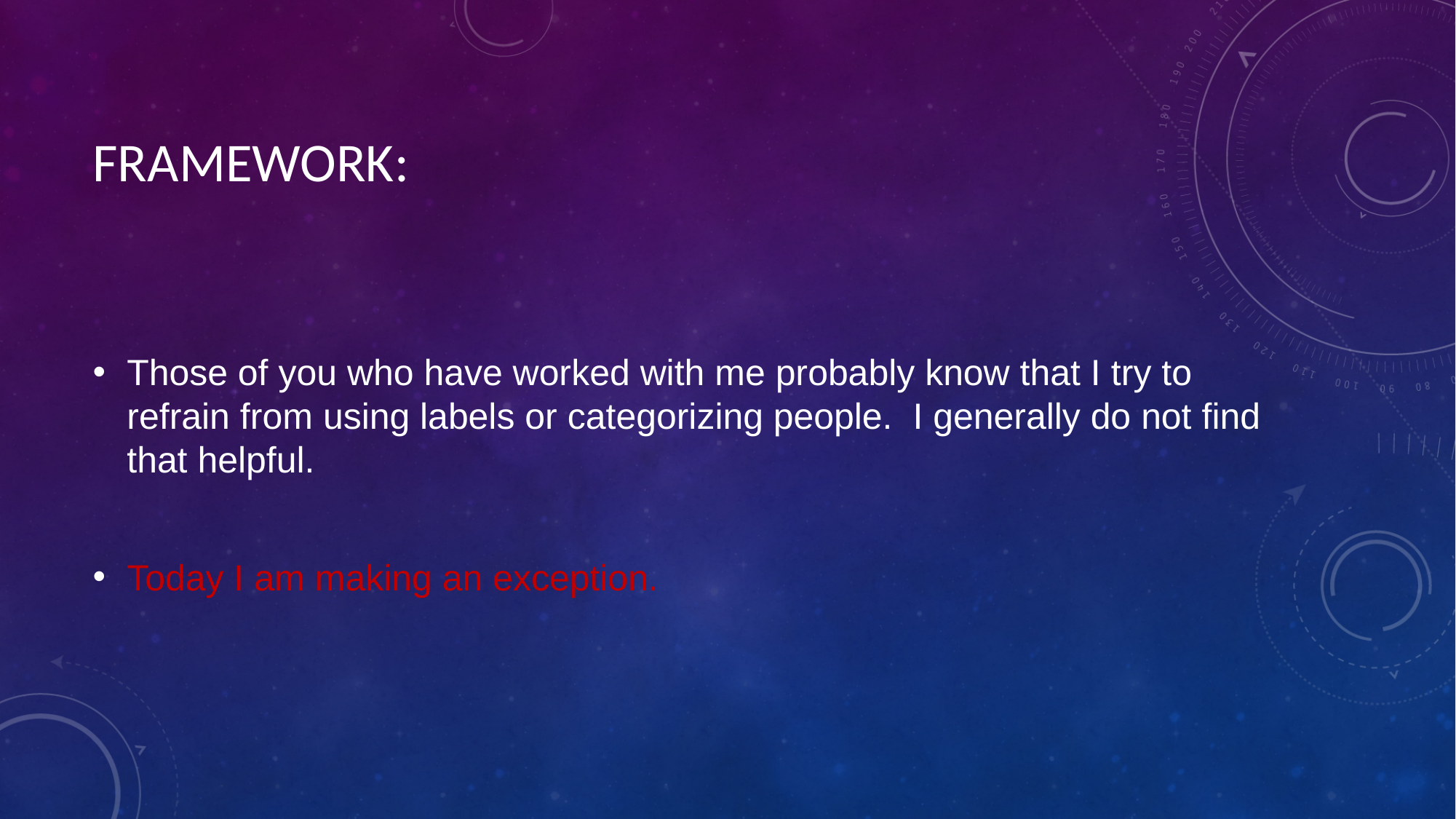

# Framework:
Those of you who have worked with me probably know that I try to refrain from using labels or categorizing people.  I generally do not find that helpful.

Today I am making an exception.